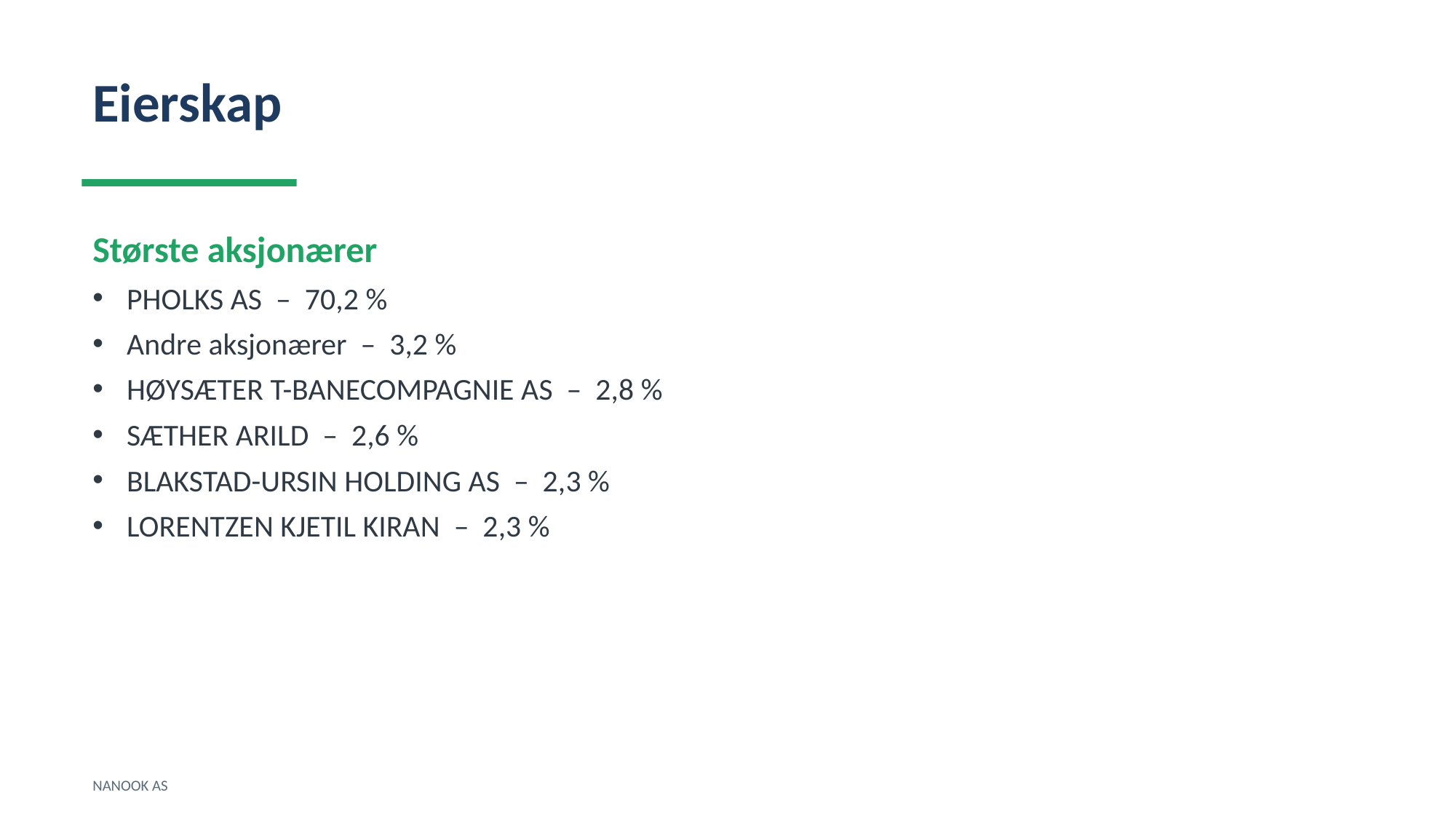

Eierskap

Største aksjonærer
PHOLKS AS  –  70,2 %
Andre aksjonærer  –  3,2 %
HØYSÆTER T-BANECOMPAGNIE AS  –  2,8 %
SÆTHER ARILD  –  2,6 %
BLAKSTAD-URSIN HOLDING AS  –  2,3 %
LORENTZEN KJETIL KIRAN  –  2,3 %
NANOOK AS